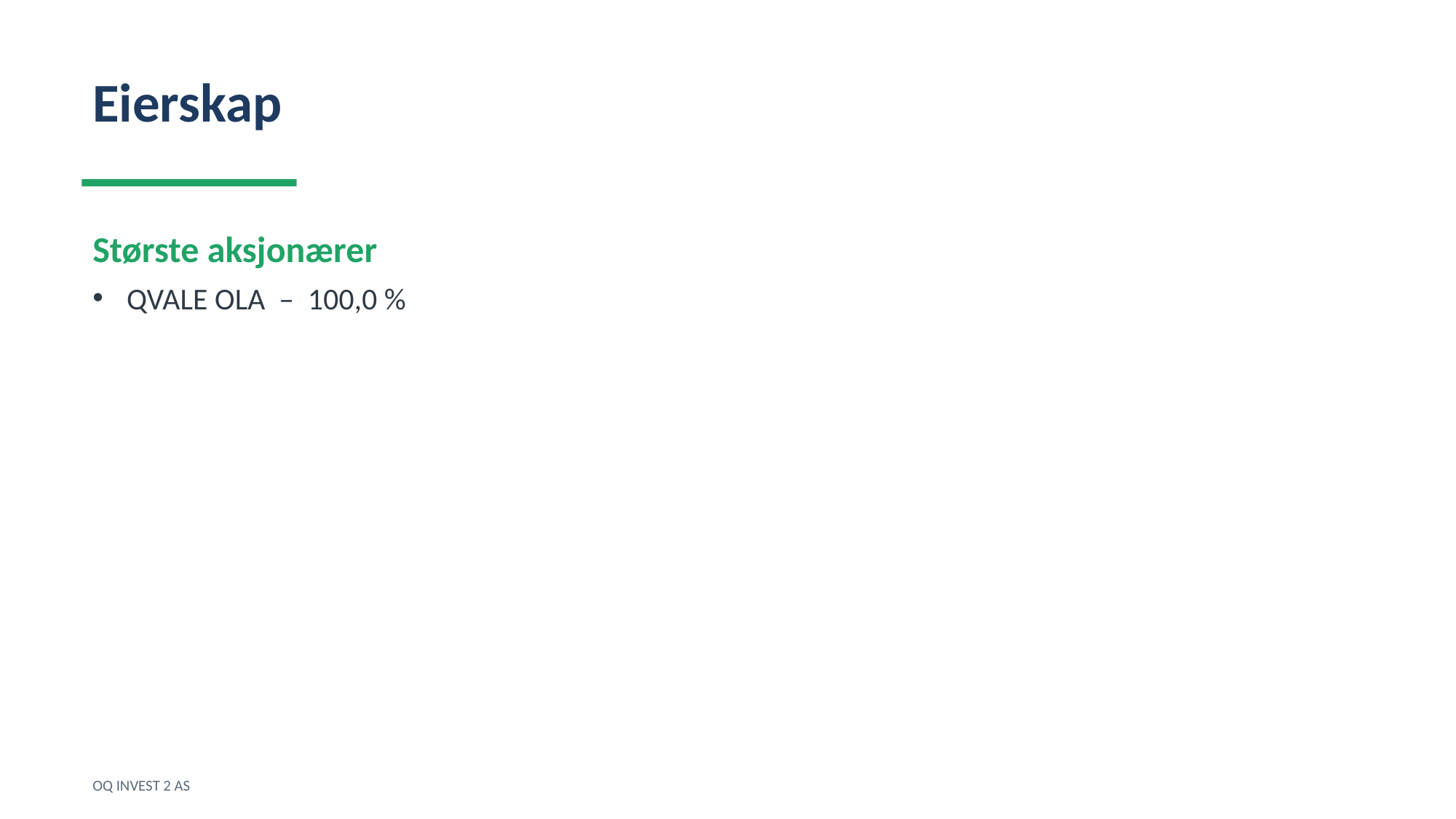

Eierskap

Største aksjonærer
QVALE OLA  –  100,0 %
OQ INVEST 2 AS